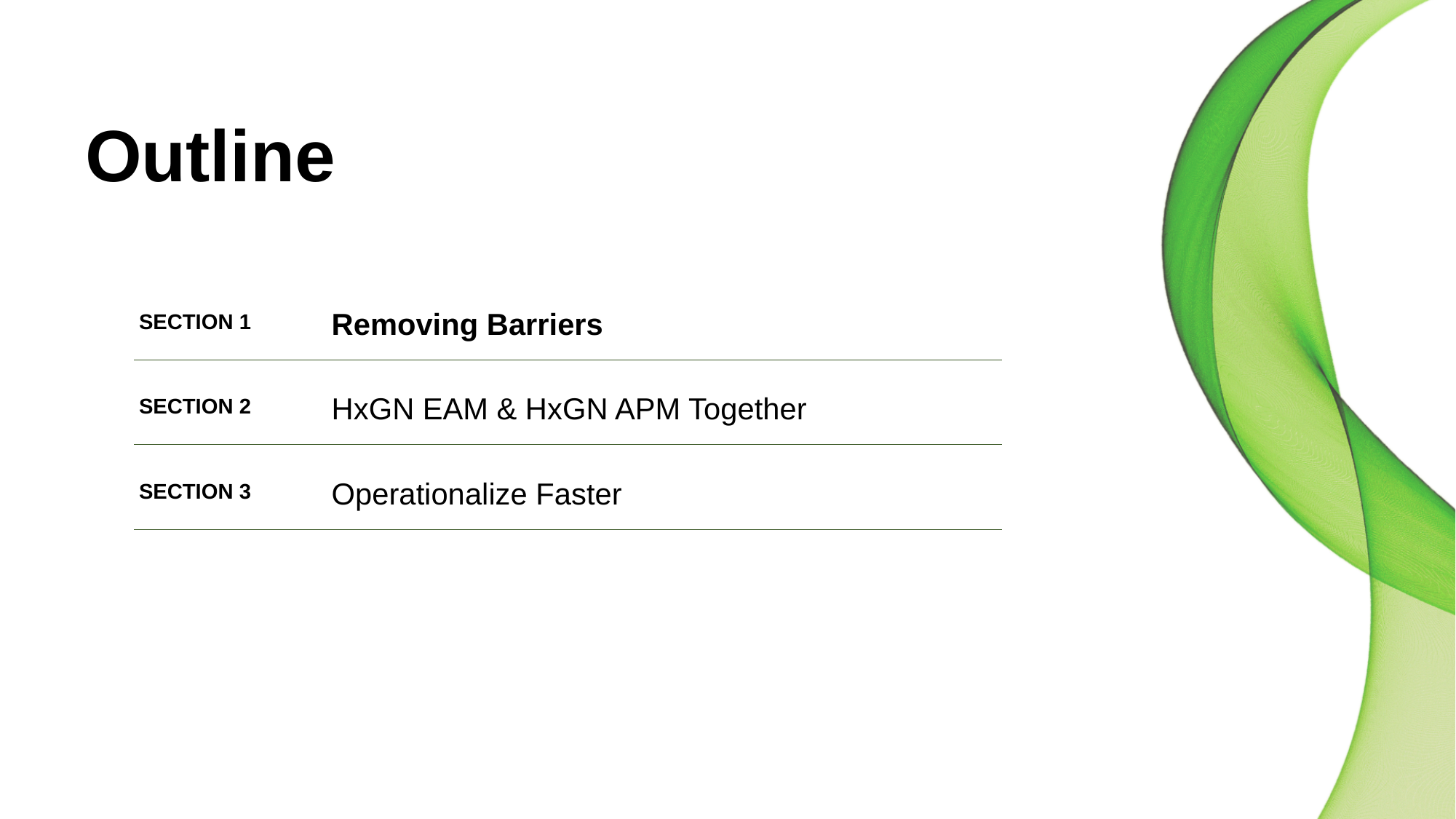

# Outline
SECTION 1
Removing Barriers
SECTION 2
HxGN EAM & HxGN APM Together
SECTION 3
Operationalize Faster